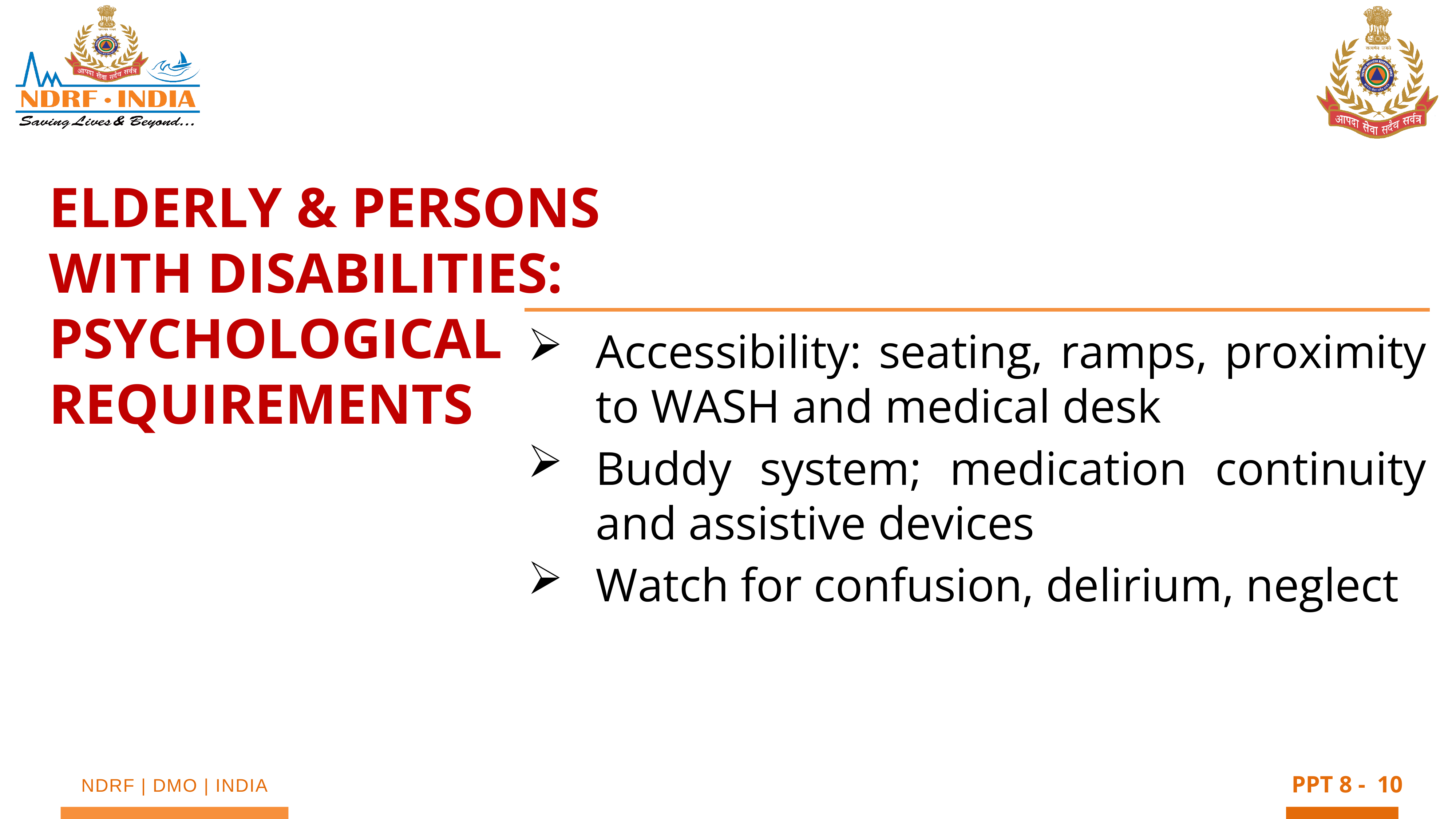

Elderly & Persons with Disabilities: Psychological requirements
Accessibility: seating, ramps, proximity to WASH and medical desk
Buddy system; medication continuity and assistive devices
Watch for confusion, delirium, neglect
10